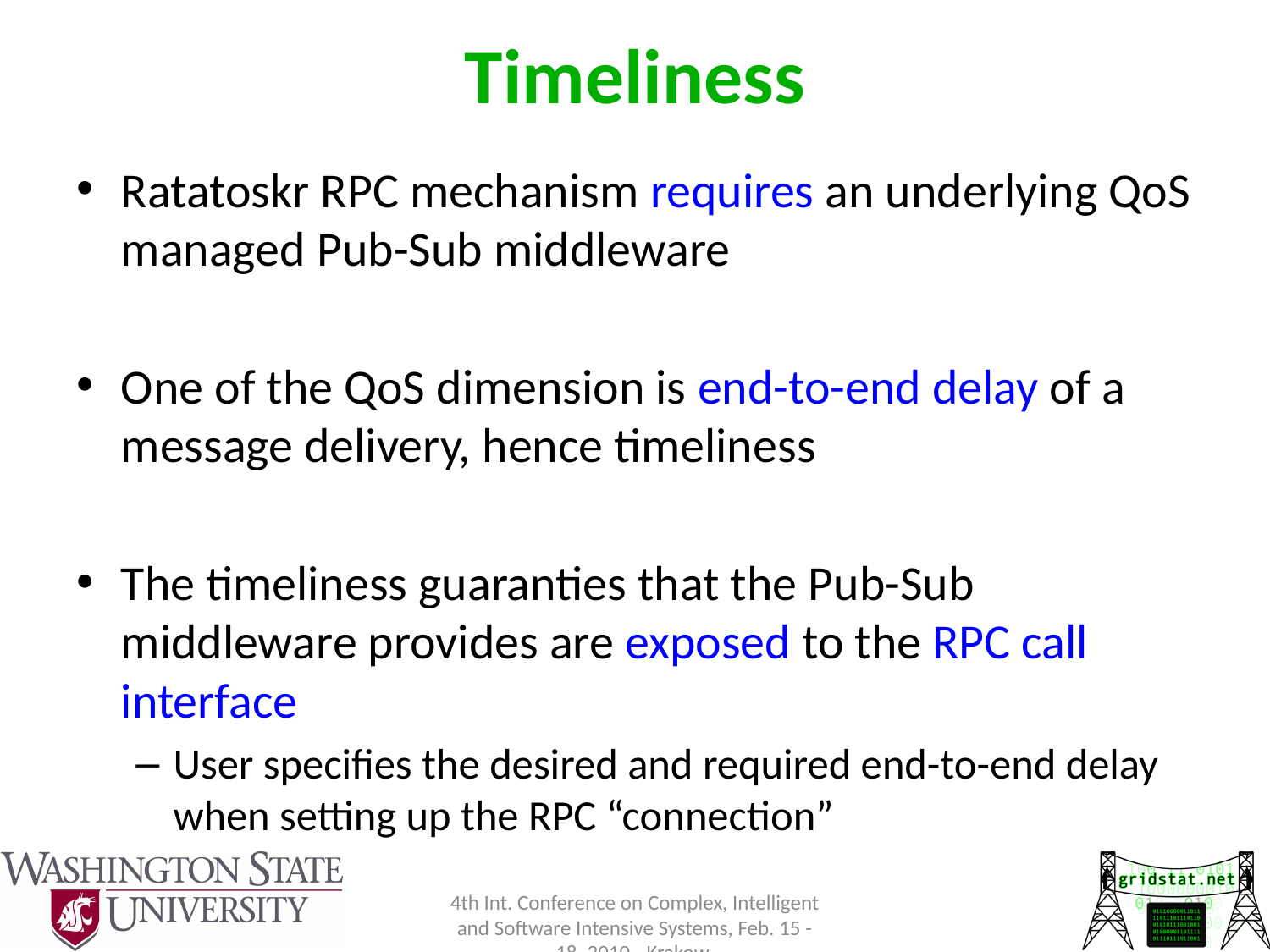

89
# Timeliness
Ratatoskr RPC mechanism requires an underlying QoS managed Pub-Sub middleware

One of the QoS dimension is end-to-end delay of a message delivery, hence timeliness

The timeliness guaranties that the Pub-Sub middleware provides are exposed to the RPC call interface
User specifies the desired and required end-to-end delay when setting up the RPC “connection”
4th Int. Conference on Complex, Intelligent and Software Intensive Systems, Feb. 15 - 18, 2010 - Krakow